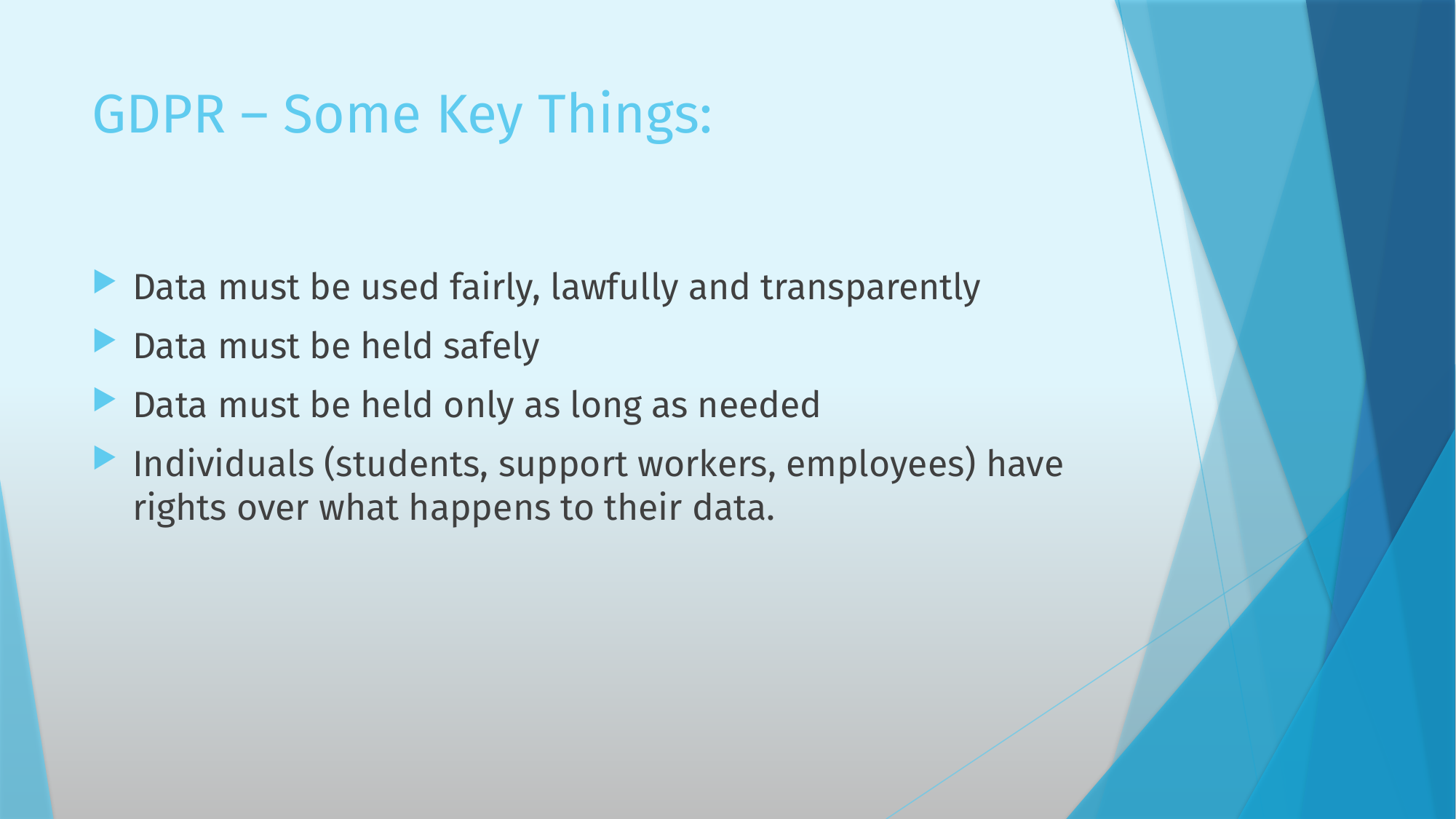

# GDPR – Some Key Things:
Data must be used fairly, lawfully and transparently
Data must be held safely
Data must be held only as long as needed
Individuals (students, support workers, employees) have rights over what happens to their data.